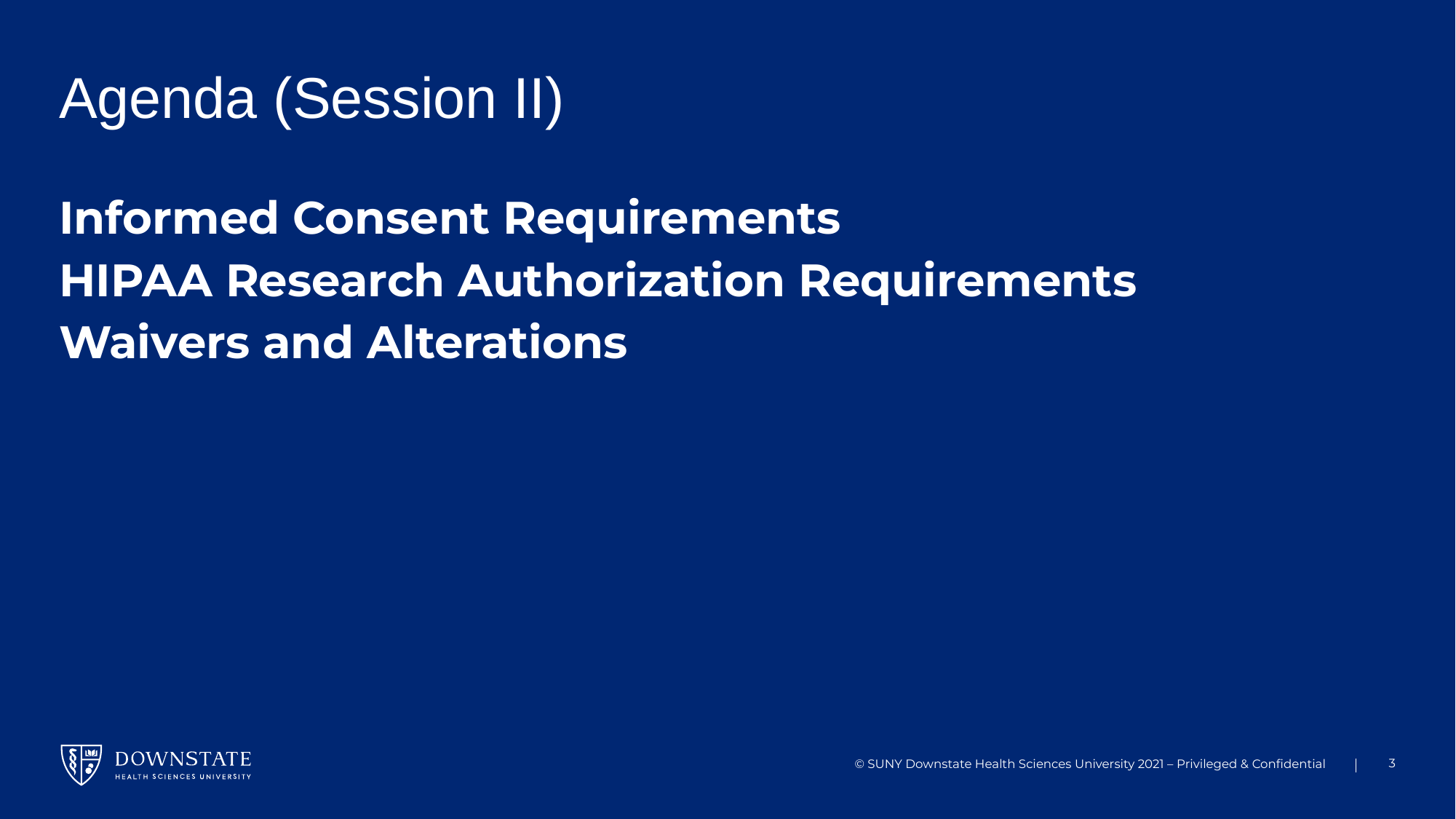

# Agenda (Session II)
Informed Consent Requirements
HIPAA Research Authorization Requirements
Waivers and Alterations

3
© SUNY Downstate Health Sciences University 2021 – Privileged & Confidential